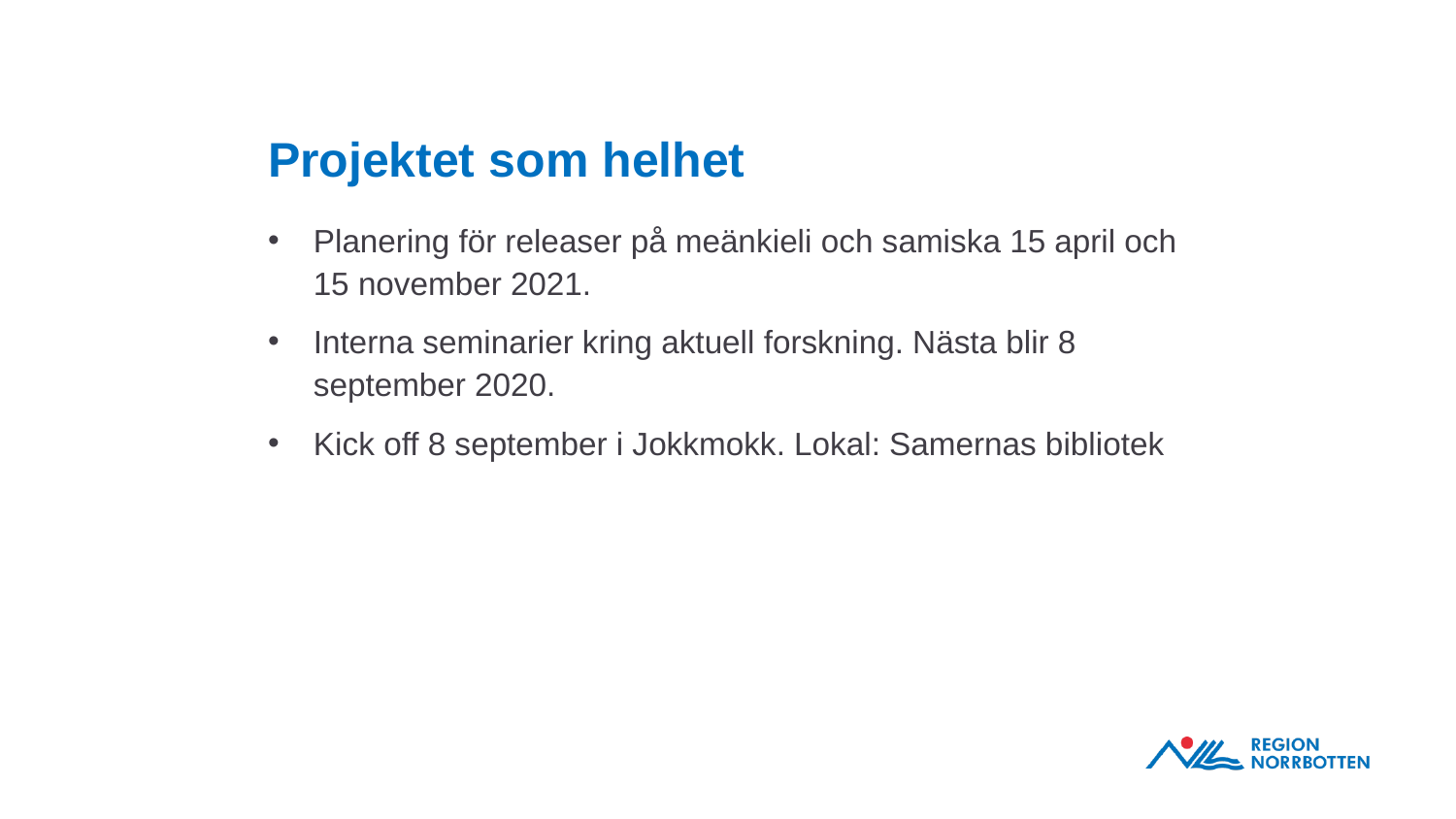

# Projektet som helhet
Planering för releaser på meänkieli och samiska 15 april och 15 november 2021.
Interna seminarier kring aktuell forskning. Nästa blir 8 september 2020.
Kick off 8 september i Jokkmokk. Lokal: Samernas bibliotek